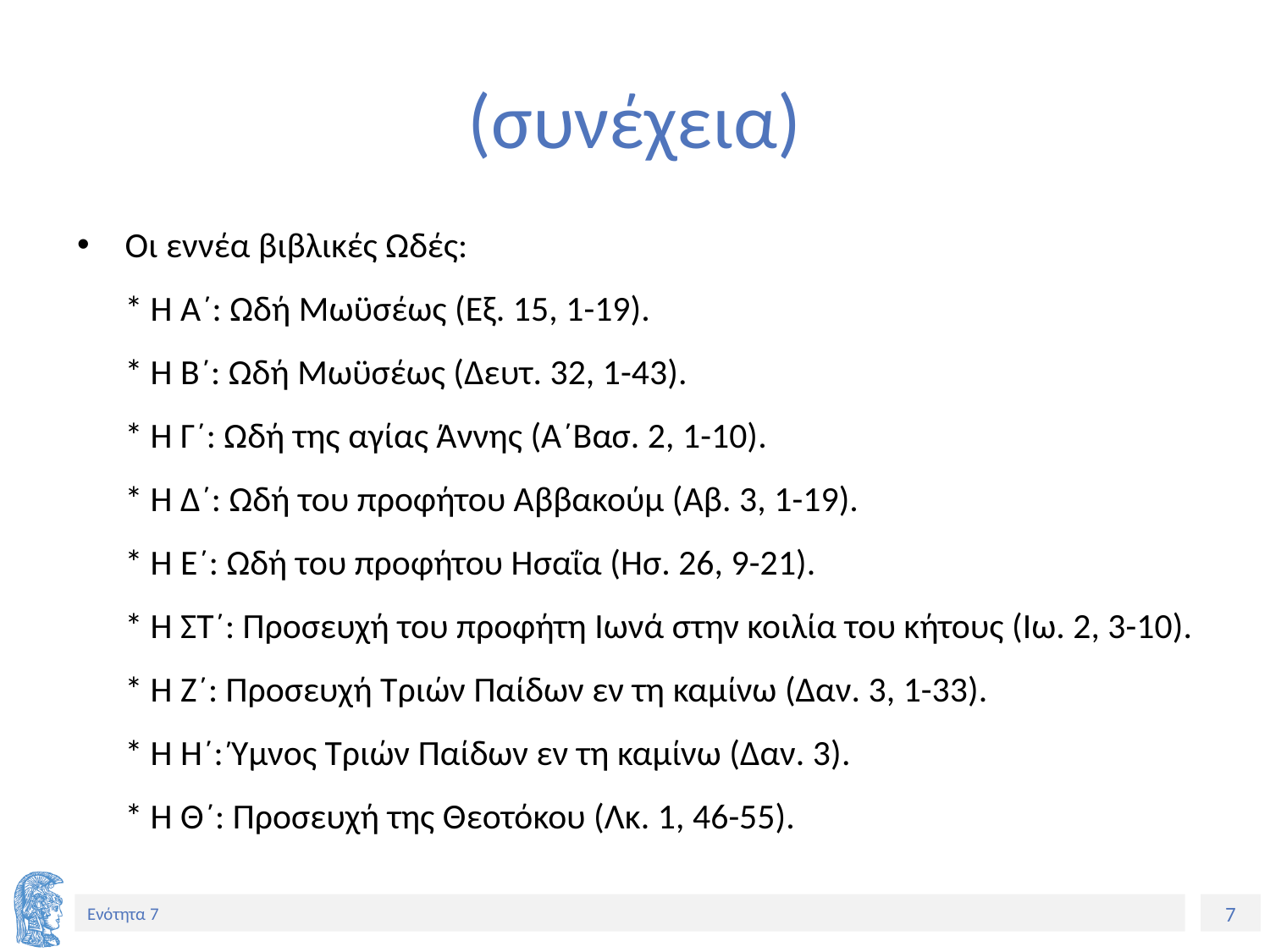

# (συνέχεια)
Οι εννέα βιβλικές Ωδές:
	* Η Α´: Ωδή Μωϋσέως (Εξ. 15, 1-19).
	* Η Β´: Ωδή Μωϋσέως (Δευτ. 32, 1-43).
	* Η Γ´: Ωδή της αγίας Άννης (Α´Βασ. 2, 1-10).
	* Η Δ´: Ωδή του προφήτου Αββακούμ (Αβ. 3, 1-19).
	* Η Ε´: Ωδή του προφήτου Ησαΐα (Ησ. 26, 9-21).
	* Η ΣΤ´: Προσευχή του προφήτη Ιωνά στην κοιλία του κήτους (Ιω. 2, 3-10).
	* Η Ζ´: Προσευχή Τριών Παίδων εν τη καμίνω (Δαν. 3, 1-33).
	* Η Η´: Ύμνος Τριών Παίδων εν τη καμίνω (Δαν. 3).
	* Η Θ´: Προσευχή της Θεοτόκου (Λκ. 1, 46-55).